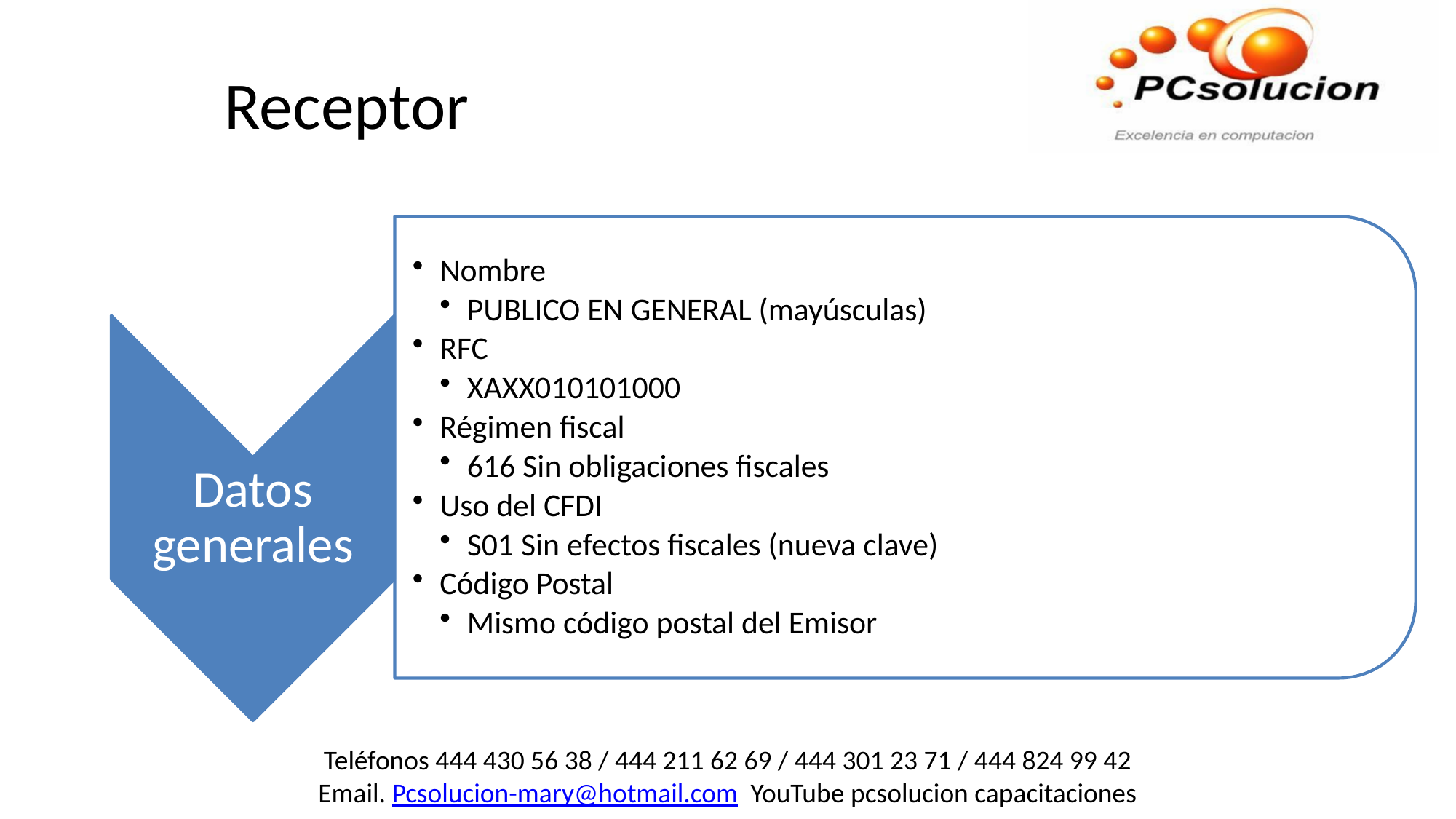

Receptor
Datos generales
Nombre
PUBLICO EN GENERAL (mayúsculas)
RFC
XAXX010101000
Régimen fiscal
616 Sin obligaciones fiscales
Uso del CFDI
S01 Sin efectos fiscales (nueva clave)
Código Postal
Mismo código postal del Emisor